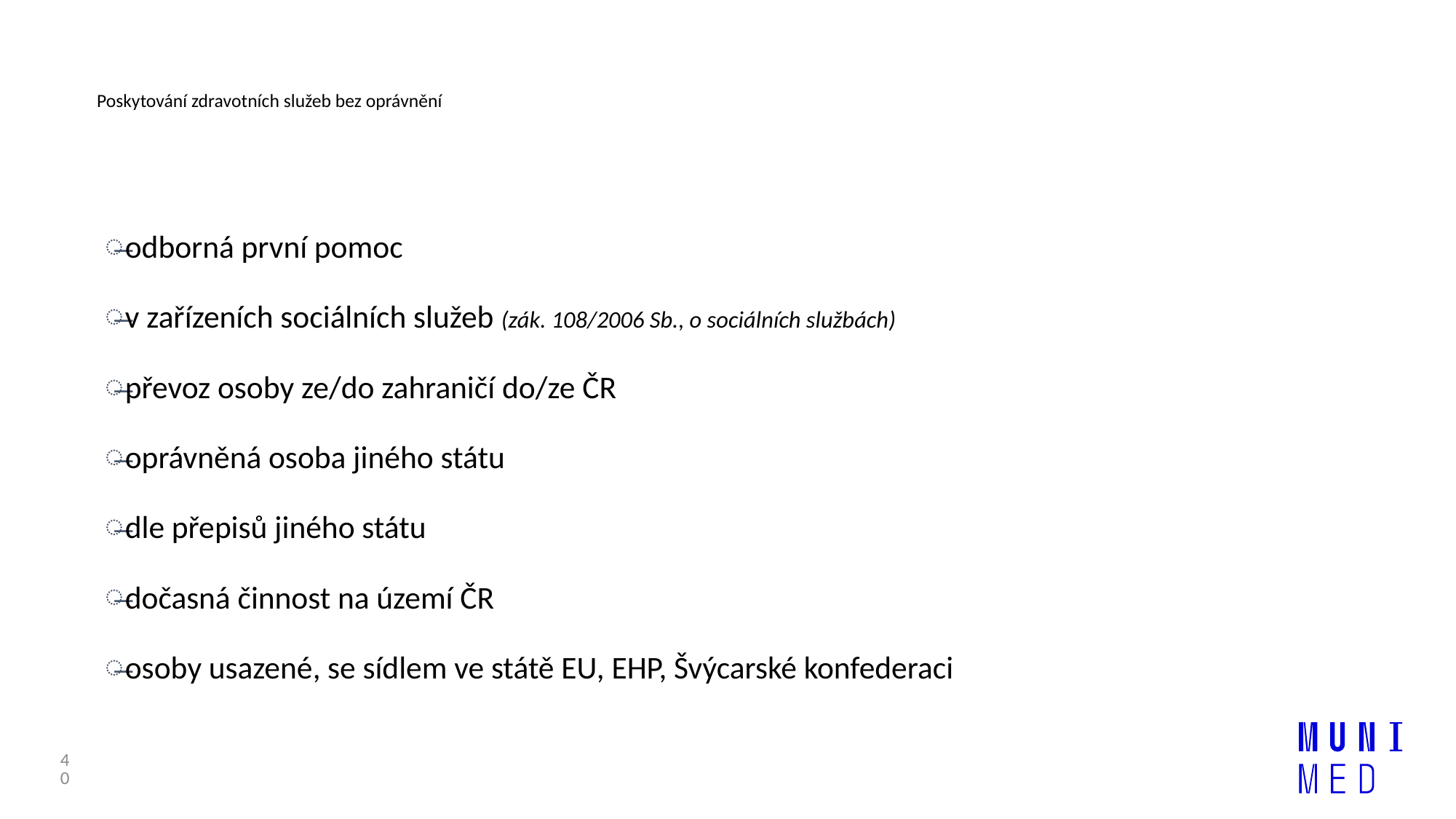

# Poskytování zdravotních služeb bez oprávnění

odborná první pomoc
v zařízeních sociálních služeb (zák. 108/2006 Sb., o sociálních službách)
převoz osoby ze/do zahraničí do/ze ČR
oprávněná osoba jiného státu
dle přepisů jiného státu
dočasná činnost na území ČR
osoby usazené, se sídlem ve státě EU, EHP, Švýcarské konfederaci
40